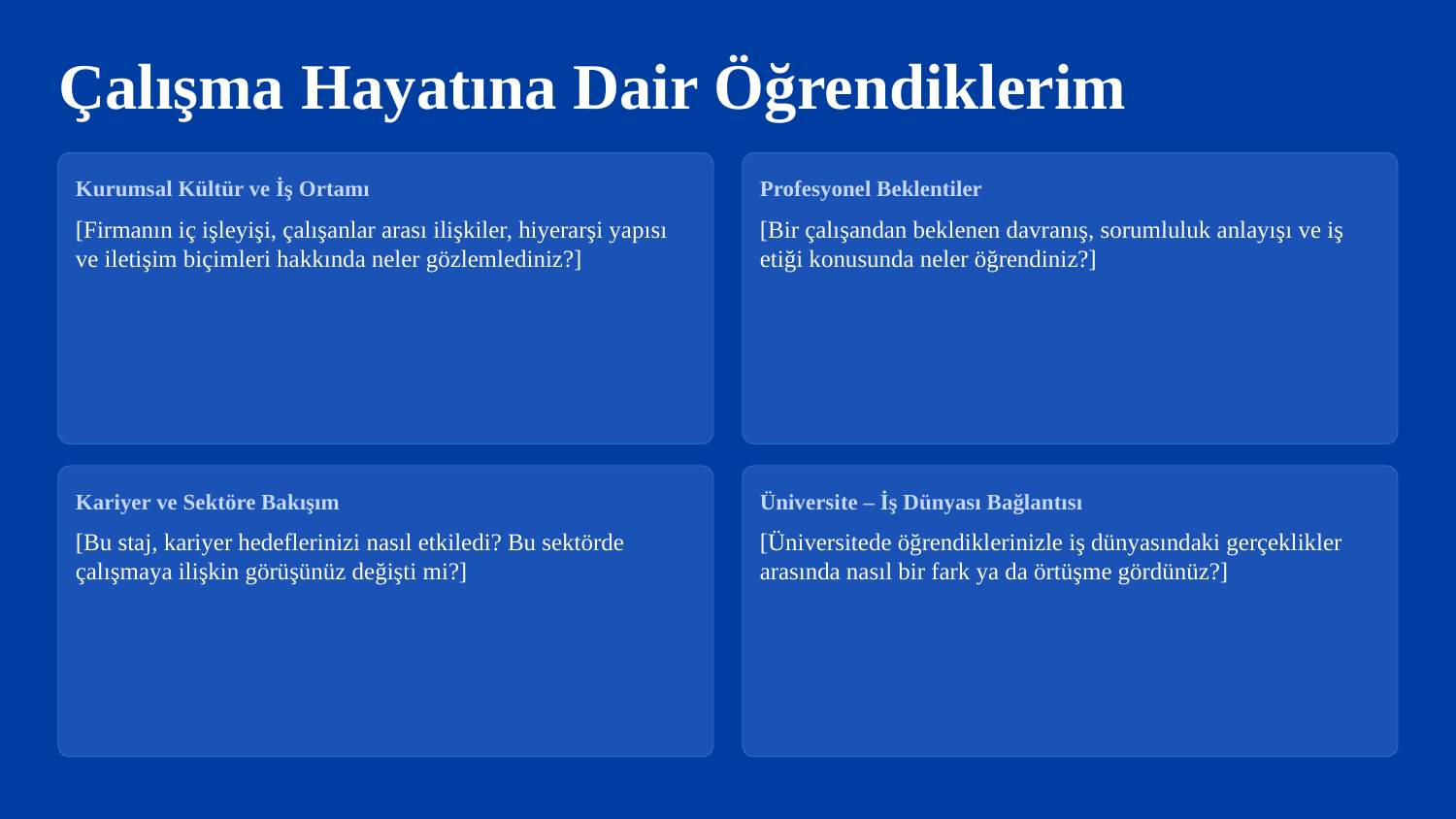

Çalışma Hayatına Dair Öğrendiklerim

Kurumsal Kültür ve İş Ortamı
Profesyonel Beklentiler
[Firmanın iç işleyişi, çalışanlar arası ilişkiler, hiyerarşi yapısı ve iletişim biçimleri hakkında neler gözlemlediniz?]
[Bir çalışandan beklenen davranış, sorumluluk anlayışı ve iş etiği konusunda neler öğrendiniz?]

Kariyer ve Sektöre Bakışım
Üniversite – İş Dünyası Bağlantısı
[Bu staj, kariyer hedeflerinizi nasıl etkiledi? Bu sektörde çalışmaya ilişkin görüşünüz değişti mi?]
[Üniversitede öğrendiklerinizle iş dünyasındaki gerçeklikler arasında nasıl bir fark ya da örtüşme gördünüz?]